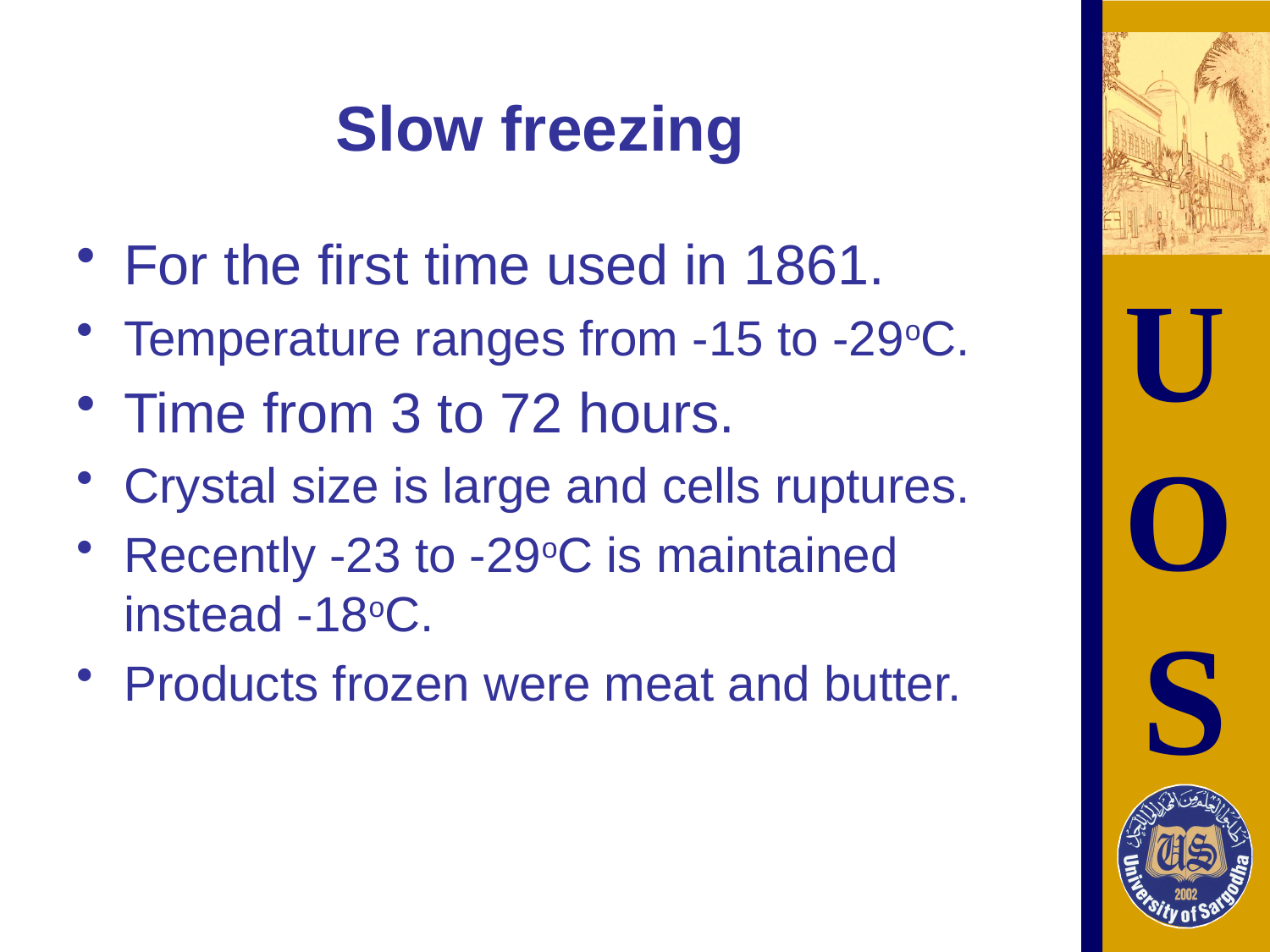

# Slow freezing
For the first time used in 1861.
Temperature ranges from -15 to -29oC.
Time from 3 to 72 hours.
Crystal size is large and cells ruptures.
Recently -23 to -29oC is maintained instead -18oC.
Products frozen were meat and butter.